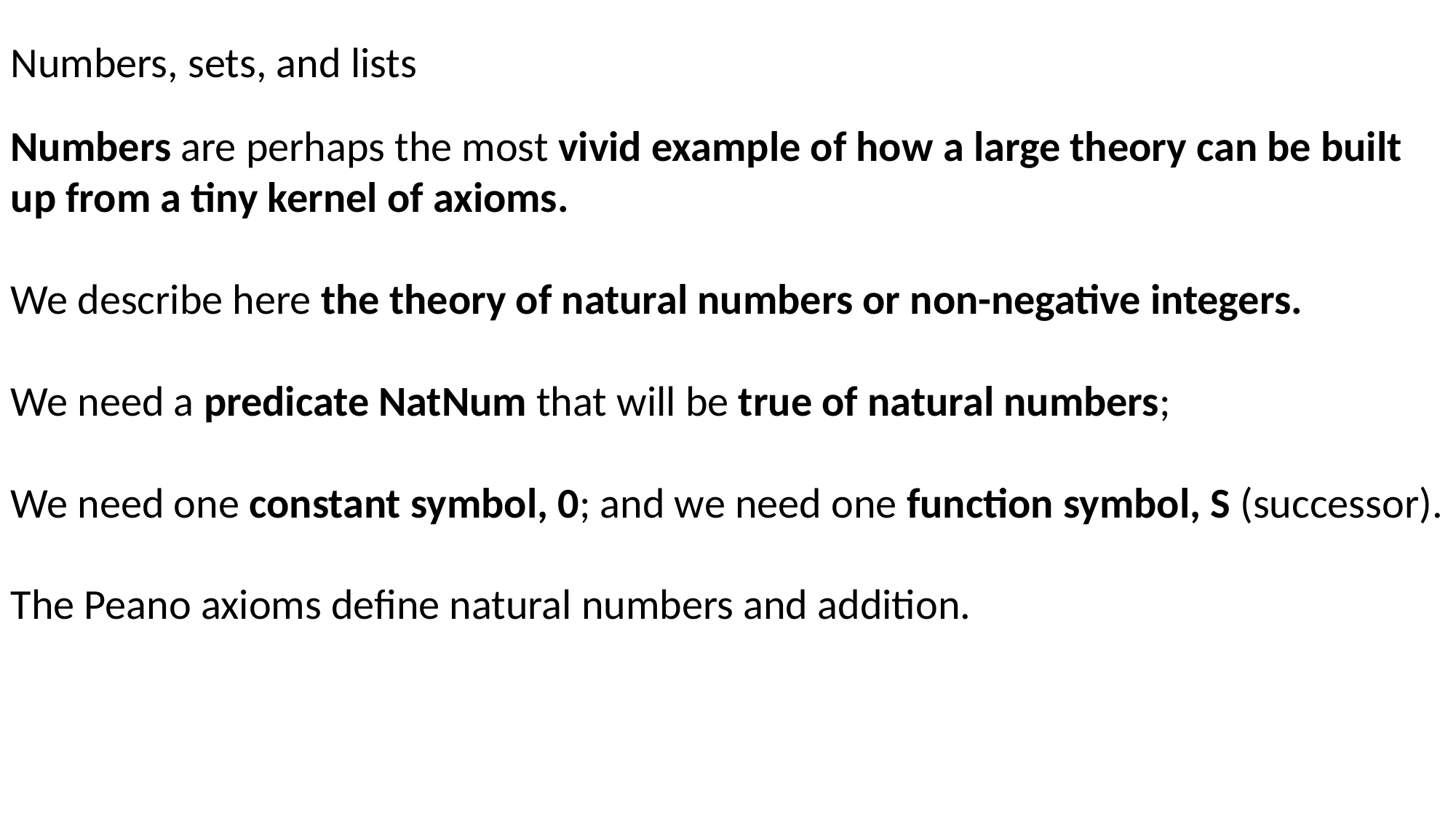

Numbers, sets, and lists

Numbers are perhaps the most vivid example of how a large theory can be built up from a tiny kernel of axioms.

We describe here the theory of natural numbers or non-negative integers.

We need a predicate NatNum that will be true of natural numbers;

We need one constant symbol, 0; and we need one function symbol, S (successor).

The Peano axioms define natural numbers and addition.